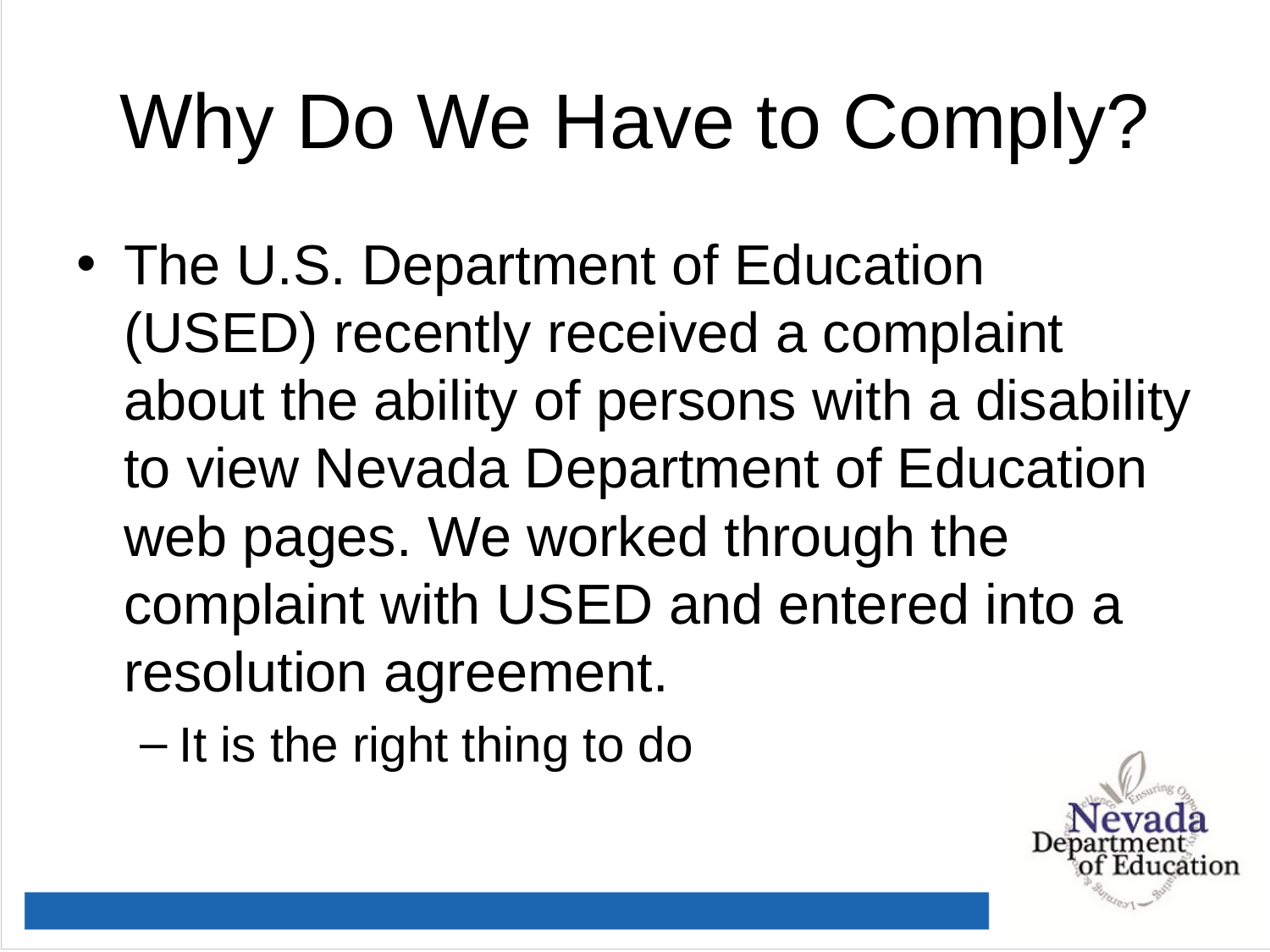

# Why Do We Have to Comply?
The U.S. Department of Education (USED) recently received a complaint about the ability of persons with a disability to view Nevada Department of Education web pages. We worked through the complaint with USED and entered into a resolution agreement.
It is the right thing to do